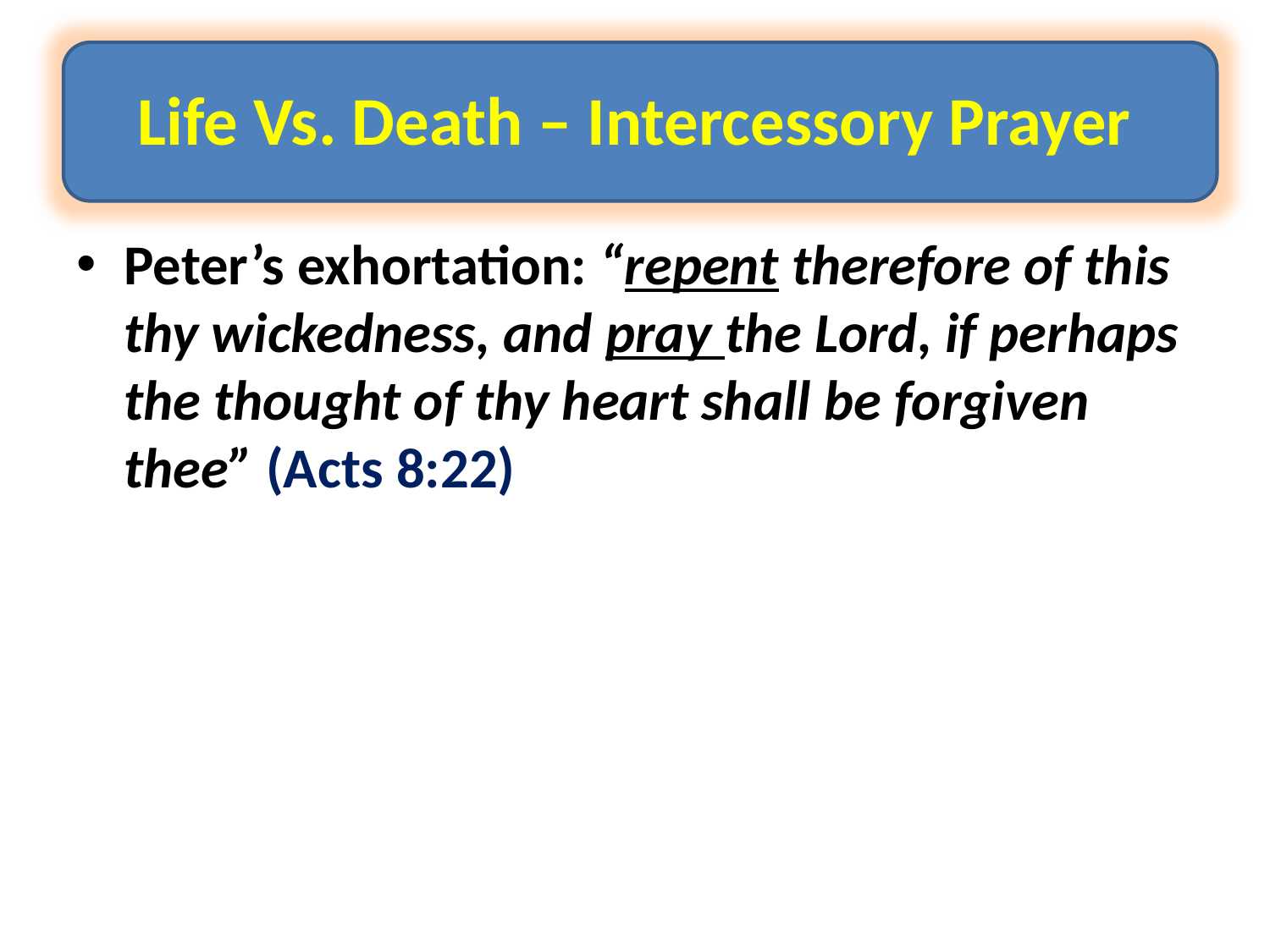

# Life Vs. Death – Intercessory Prayer

Peter’s exhortation: “repent therefore of this thy wickedness, and pray the Lord, if perhaps the thought of thy heart shall be forgiven thee” (Acts 8:22)